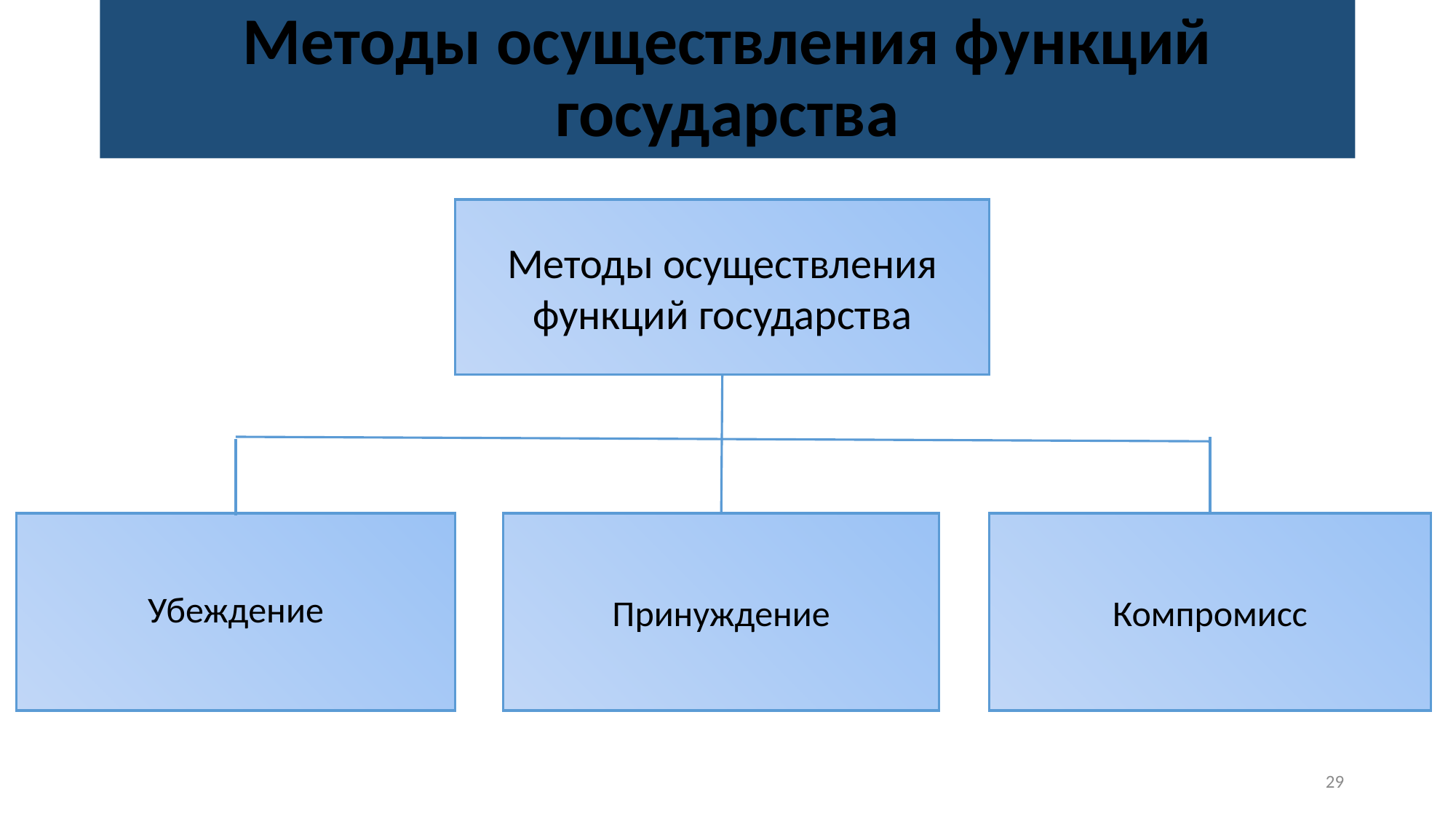

# Методы осуществления функций государства

Методы осуществления функций государства
Убеждение
Принуждение
Компромисс
29